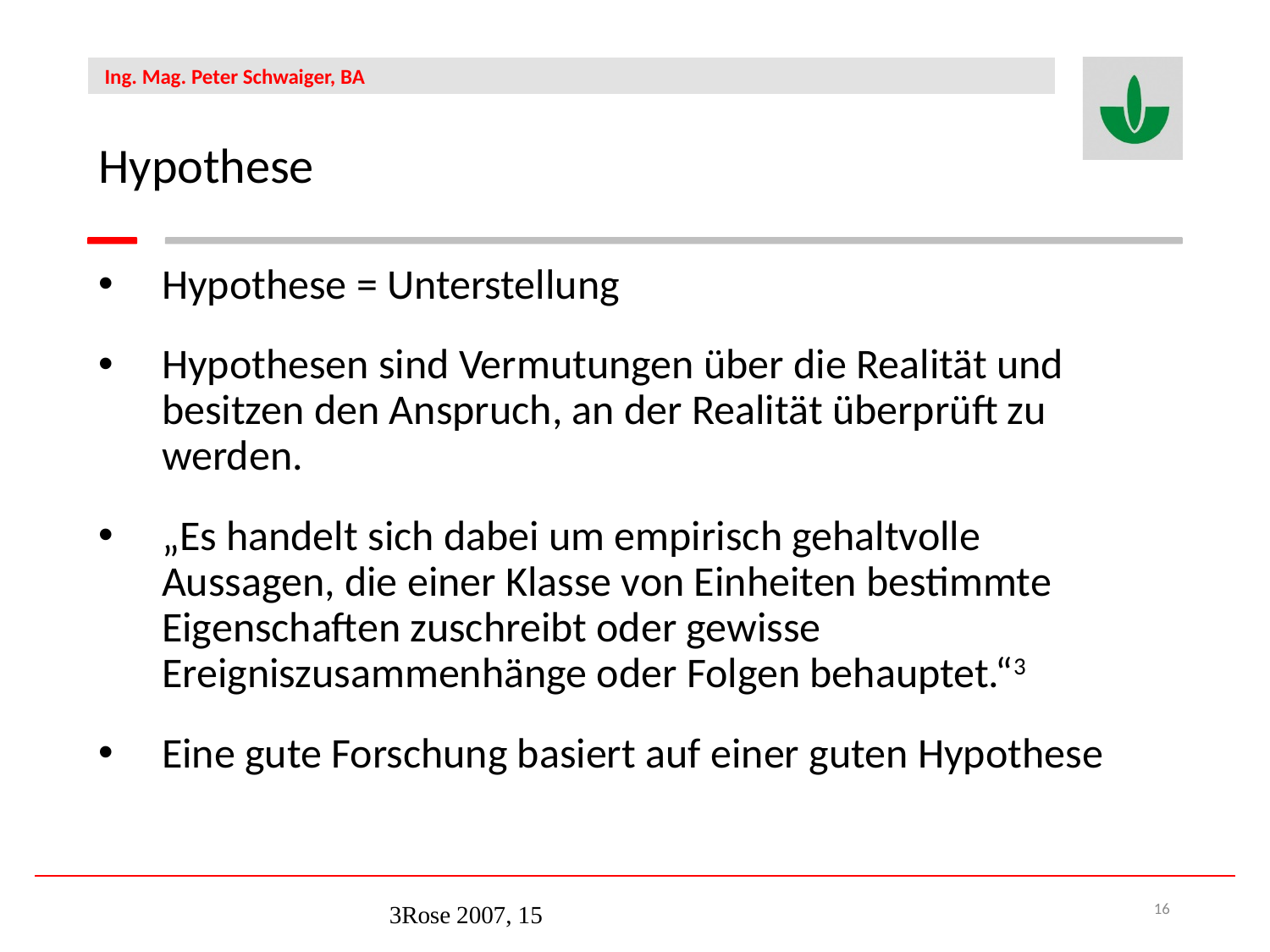

Hypothese
Hypothese = Unterstellung
Hypothesen sind Vermutungen über die Realität und besitzen den Anspruch, an der Realität überprüft zu werden.
„Es handelt sich dabei um empirisch gehaltvolle Aussagen, die einer Klasse von Einheiten bestimmte Eigenschaften zuschreibt oder gewisse Ereigniszusammenhänge oder Folgen behauptet.“3
Eine gute Forschung basiert auf einer guten Hypothese

3	Rose 2007, 15
16